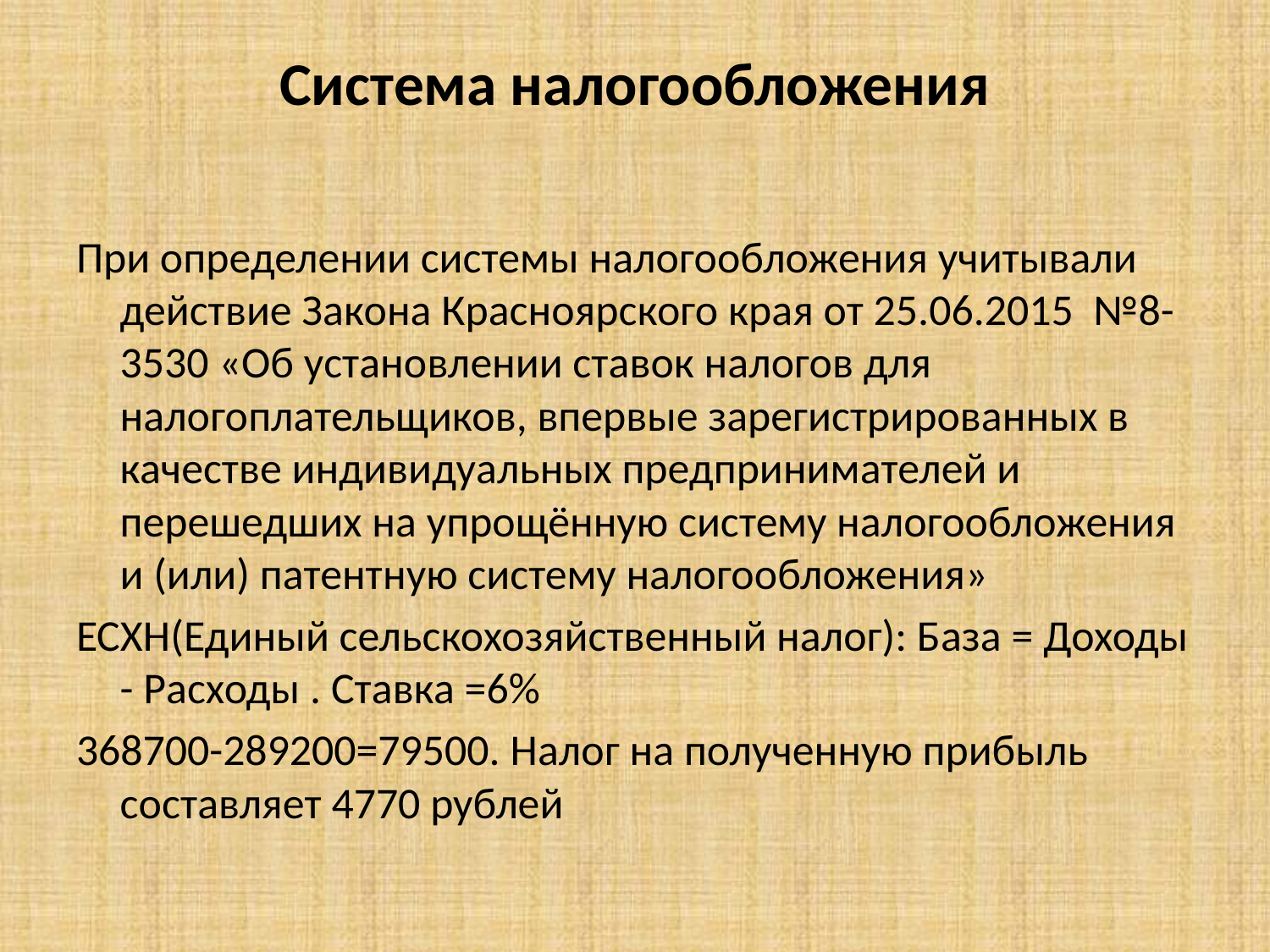

# Система налогообложения
При определении системы налогообложения учитывали действие Закона Красноярского края от 25.06.2015  №8-3530 «Об установлении ставок налогов для налогоплательщиков, впервые зарегистрированных в качестве индивидуальных предпринимателей и перешедших на упрощённую систему налогообложения и (или) патентную систему налогообложения»
ЕСХН(Единый сельскохозяйственный налог): База = Доходы - Расходы . Ставка =6%
368700-289200=79500. Налог на полученную прибыль составляет 4770 рублей